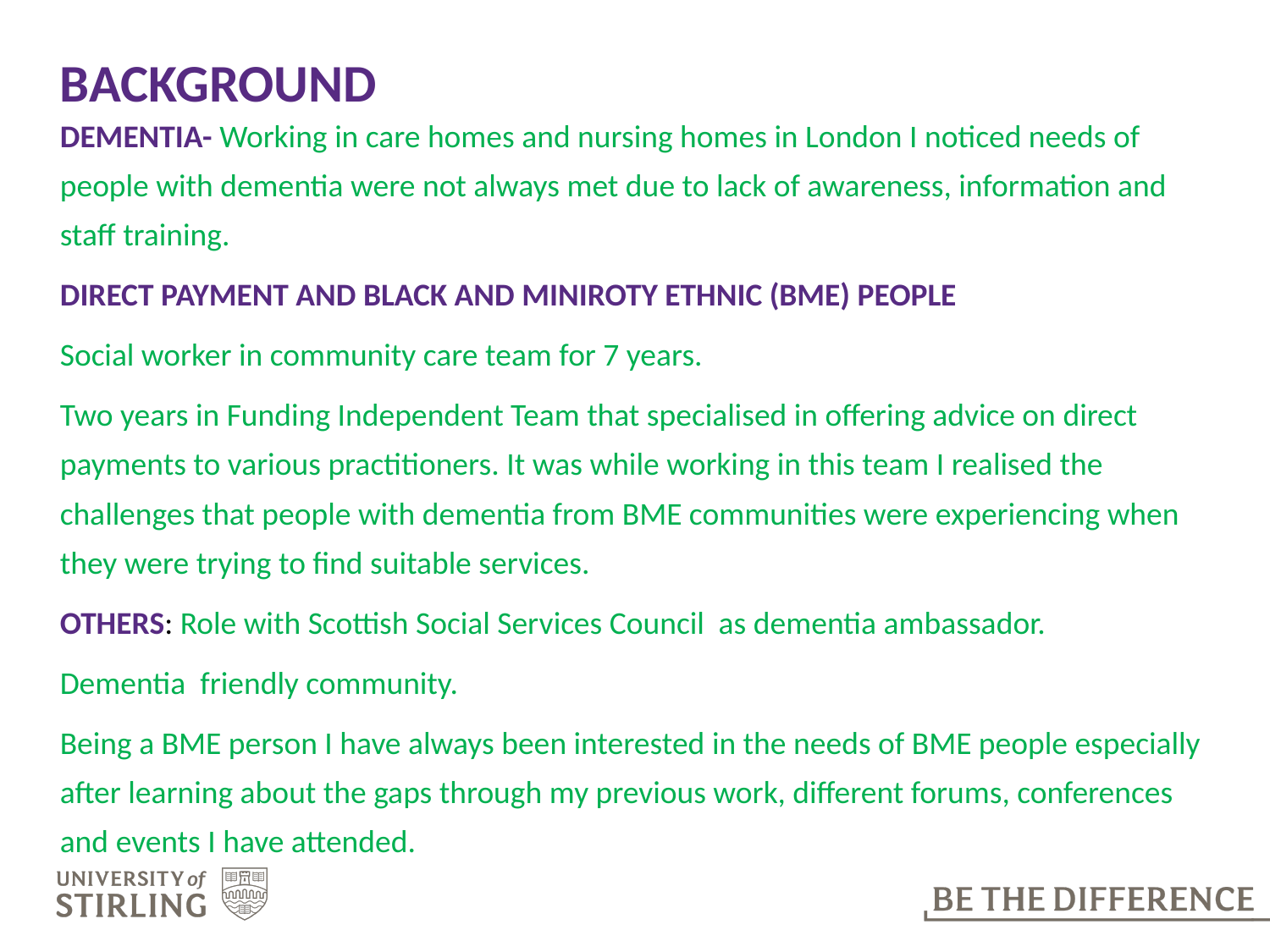

# BACKGROUND
DEMENTIA- Working in care homes and nursing homes in London I noticed needs of people with dementia were not always met due to lack of awareness, information and staff training.
DIRECT PAYMENT AND BLACK AND MINIROTY ETHNIC (BME) PEOPLE
Social worker in community care team for 7 years.
Two years in Funding Independent Team that specialised in offering advice on direct payments to various practitioners. It was while working in this team I realised the challenges that people with dementia from BME communities were experiencing when they were trying to find suitable services.
OTHERS: Role with Scottish Social Services Council  as dementia ambassador.
Dementia  friendly community.
Being a BME person I have always been interested in the needs of BME people especially after learning about the gaps through my previous work, different forums, conferences and events I have attended.